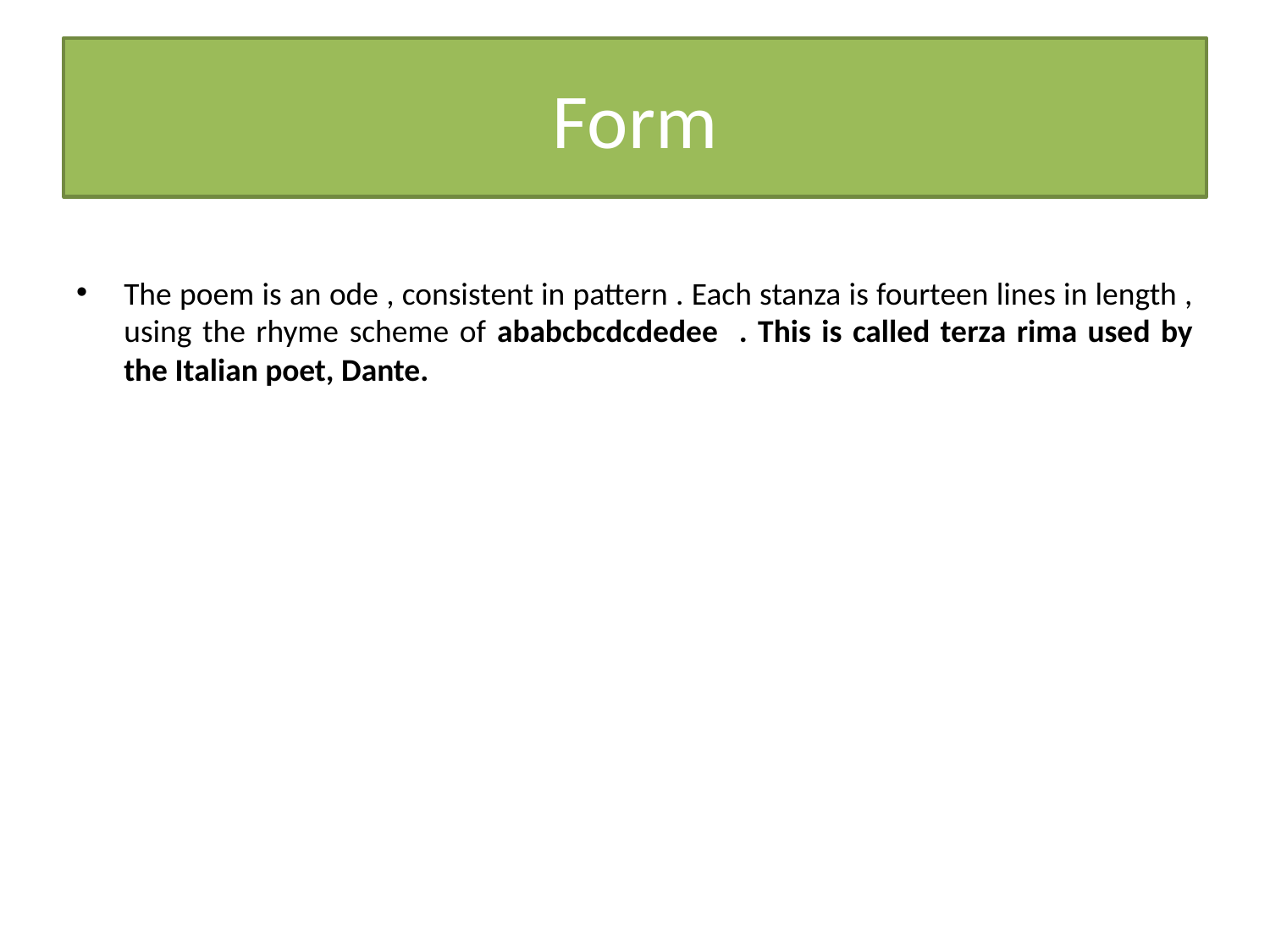

# Form

The poem is an ode , consistent in pattern . Each stanza is fourteen lines in length , using the rhyme scheme of ababcbcdcdedee  . This is called terza rima used by the Italian poet, Dante.